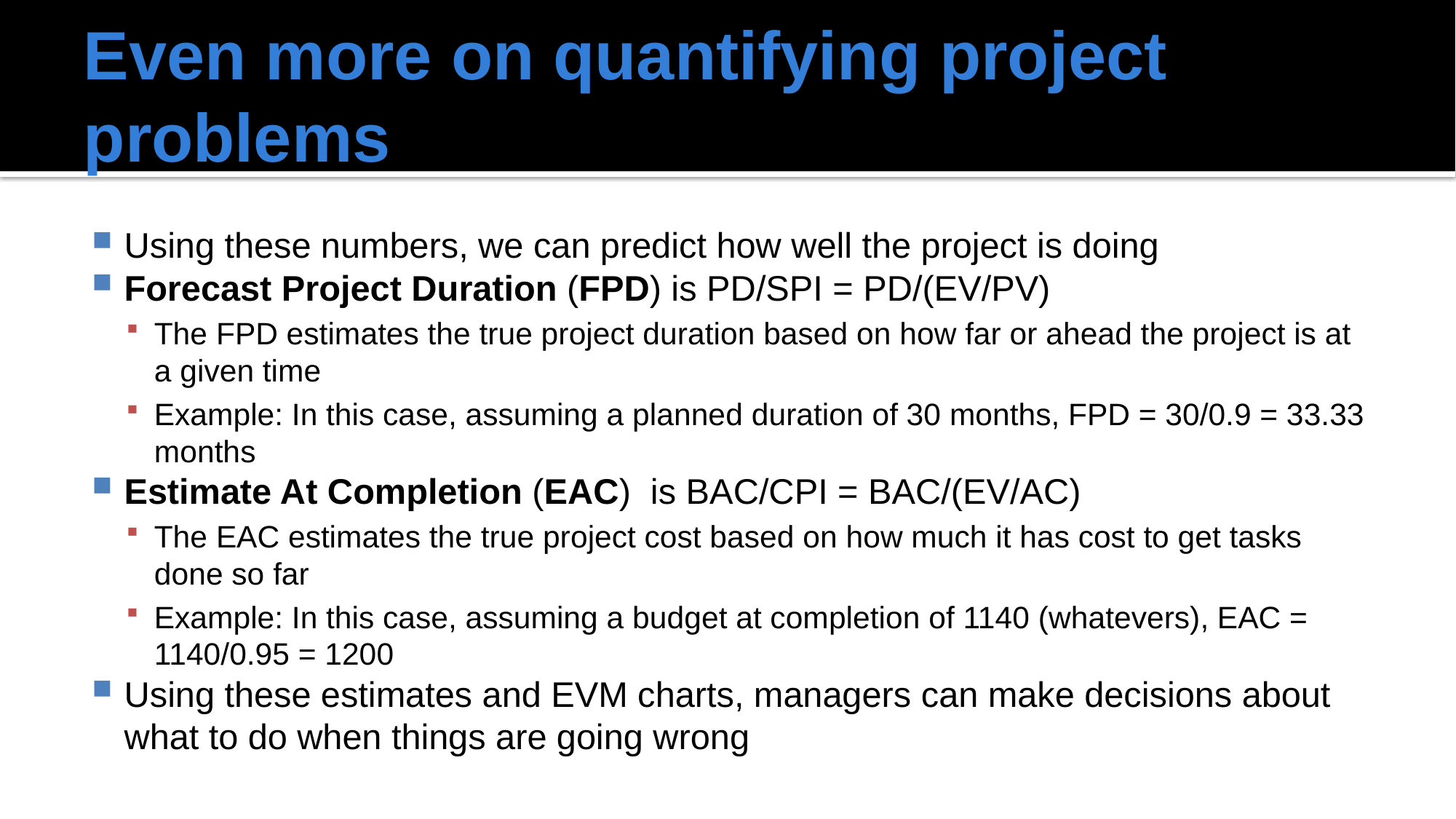

# Even more on quantifying project problems
Using these numbers, we can predict how well the project is doing
Forecast Project Duration (FPD) is PD/SPI = PD/(EV/PV)
The FPD estimates the true project duration based on how far or ahead the project is at a given time
Example: In this case, assuming a planned duration of 30 months, FPD = 30/0.9 = 33.33 months
Estimate At Completion (EAC)  is BAC/CPI = BAC/(EV/AC)
The EAC estimates the true project cost based on how much it has cost to get tasks done so far
Example: In this case, assuming a budget at completion of 1140 (whatevers), EAC = 1140/0.95 = 1200
Using these estimates and EVM charts, managers can make decisions about what to do when things are going wrong